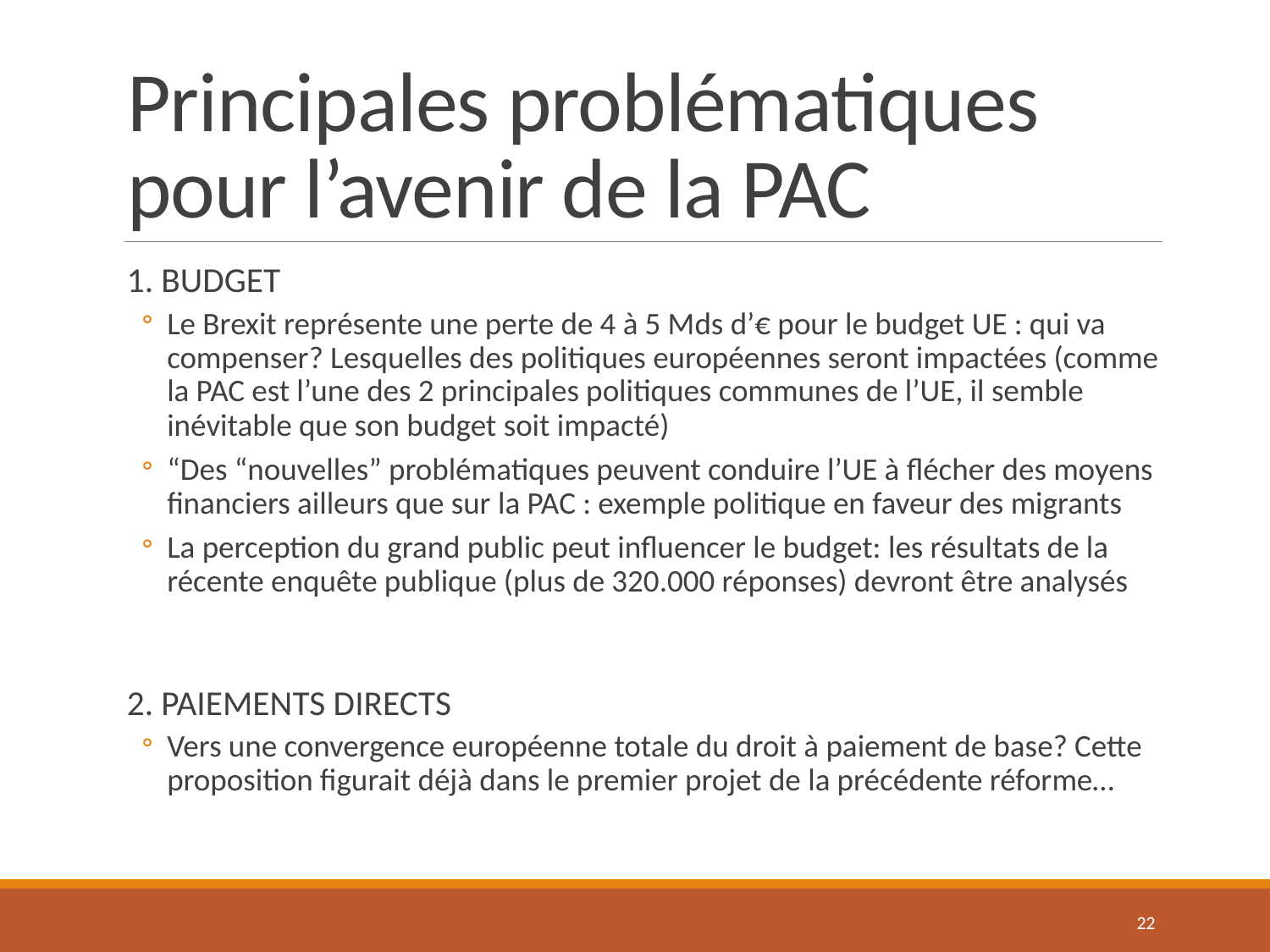

# Principales problématiques pour l’avenir de la PAC
1. BUDGET
Le Brexit représente une perte de 4 à 5 Mds d’€ pour le budget UE : qui va compenser? Lesquelles des politiques européennes seront impactées (comme la PAC est l’une des 2 principales politiques communes de l’UE, il semble inévitable que son budget soit impacté)
“Des “nouvelles” problématiques peuvent conduire l’UE à flécher des moyens financiers ailleurs que sur la PAC : exemple politique en faveur des migrants
La perception du grand public peut influencer le budget: les résultats de la récente enquête publique (plus de 320.000 réponses) devront être analysés

2. PAIEMENTS DIRECTS
Vers une convergence européenne totale du droit à paiement de base? Cette proposition figurait déjà dans le premier projet de la précédente réforme…
22